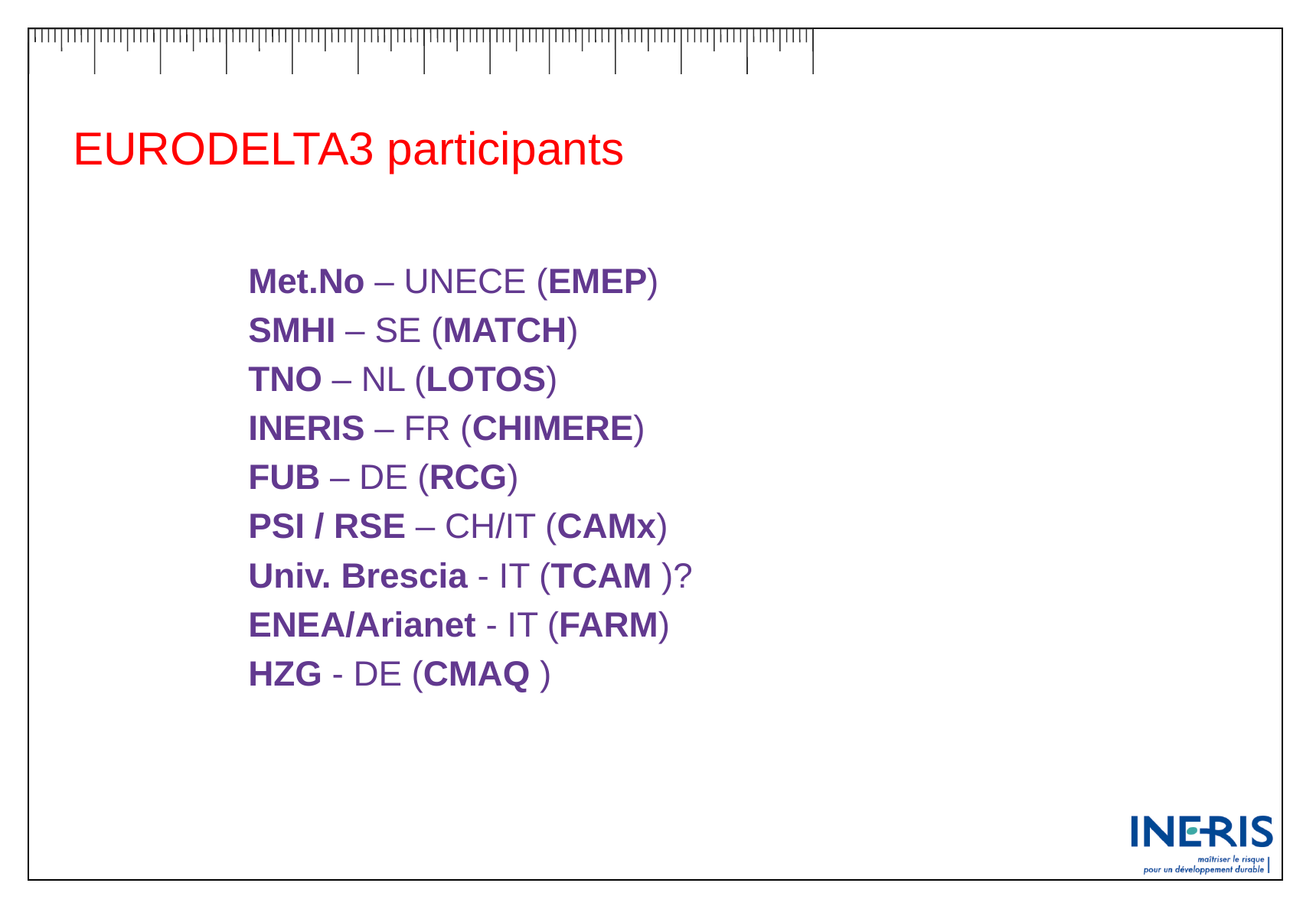

# EURODELTA3 participants

Met.No – UNECE (EMEP)
SMHI – SE (MATCH)
TNO – NL (LOTOS)
INERIS – FR (CHIMERE)
FUB – DE (RCG)
PSI / RSE – CH/IT (CAMx)
Univ. Brescia - IT (TCAM )?
ENEA/Arianet - IT (FARM)
HZG - DE (CMAQ )